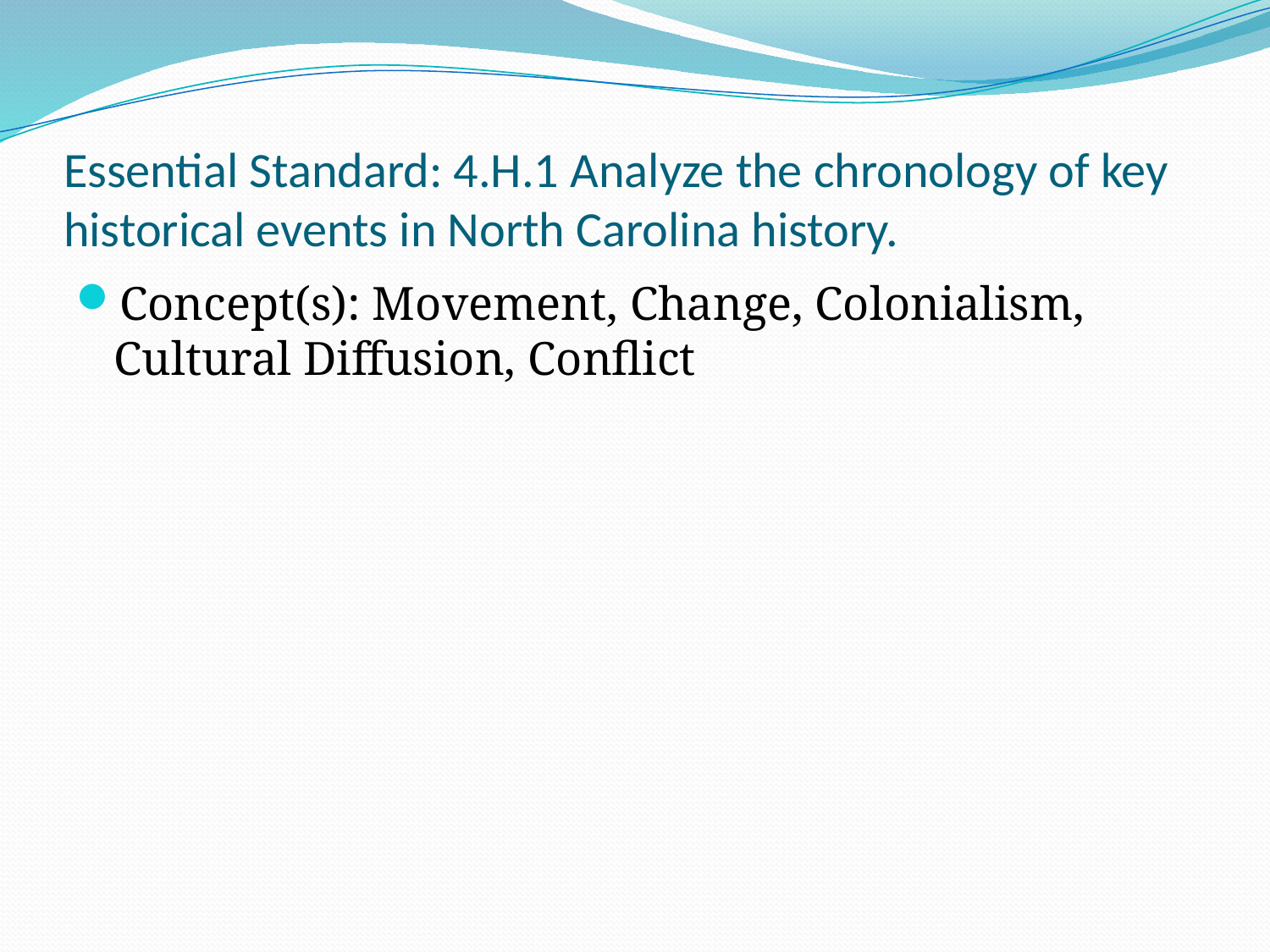

# Essential Standard: 4.H.1 Analyze the chronology of key historical events in North Carolina history.
Concept(s): Movement, Change, Colonialism, Cultural Diffusion, Conflict